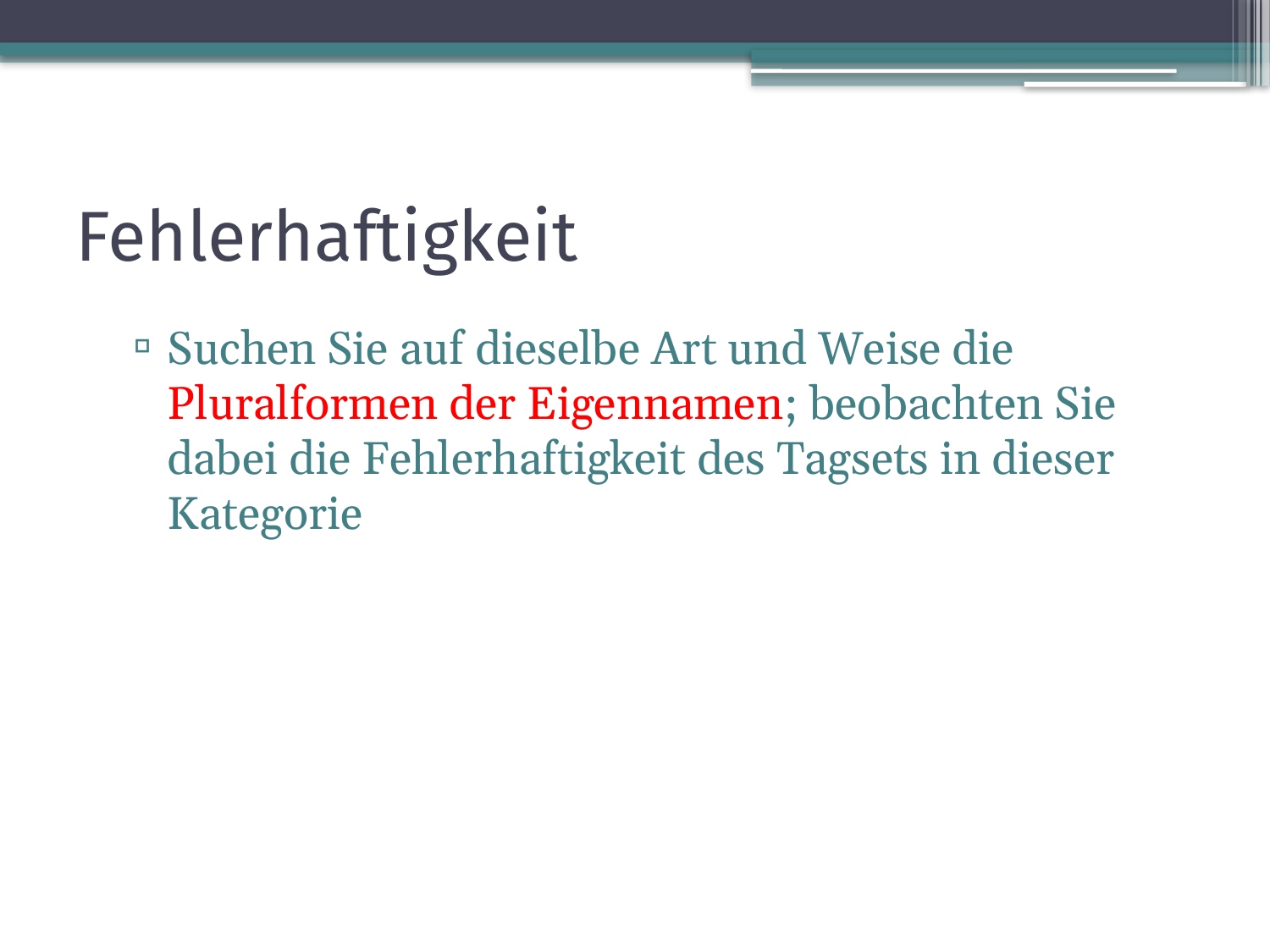

# Fehlerhaftigkeit
Suchen Sie auf dieselbe Art und Weise die Pluralformen der Eigennamen; beobachten Sie dabei die Fehlerhaftigkeit des Tagsets in dieser Kategorie